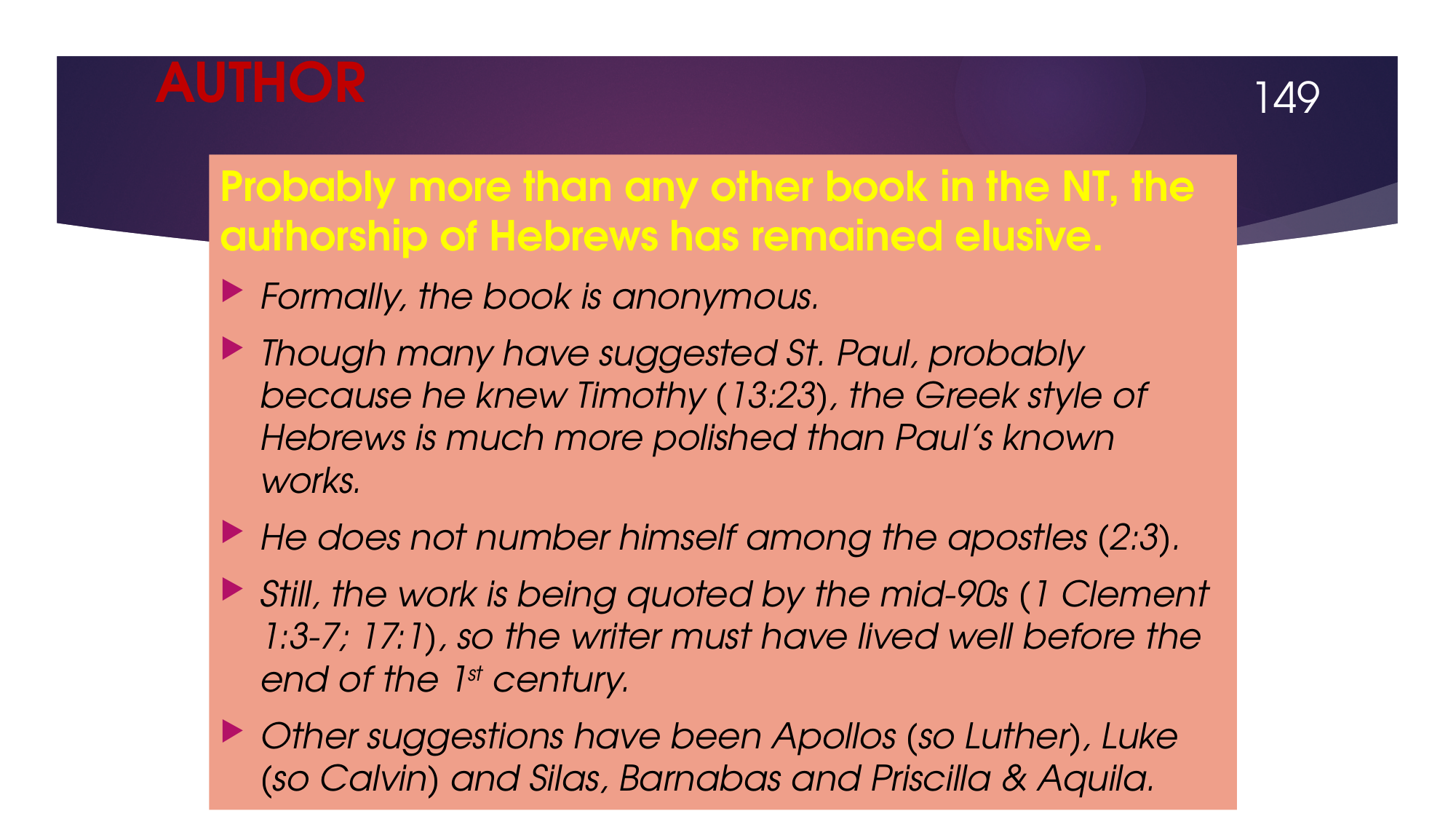

# AUTHOR
149
Probably more than any other book in the NT, the authorship of Hebrews has remained elusive.
Formally, the book is anonymous.
Though many have suggested St. Paul, probably because he knew Timothy (13:23), the Greek style of Hebrews is much more polished than Paul’s known works.
He does not number himself among the apostles (2:3).
Still, the work is being quoted by the mid-90s (1 Clement  1:3-7; 17:1), so the writer must have lived well before the end of the 1st century.
Other suggestions have been Apollos (so Luther), Luke (so Calvin) and Silas, Barnabas and Priscilla & Aquila.